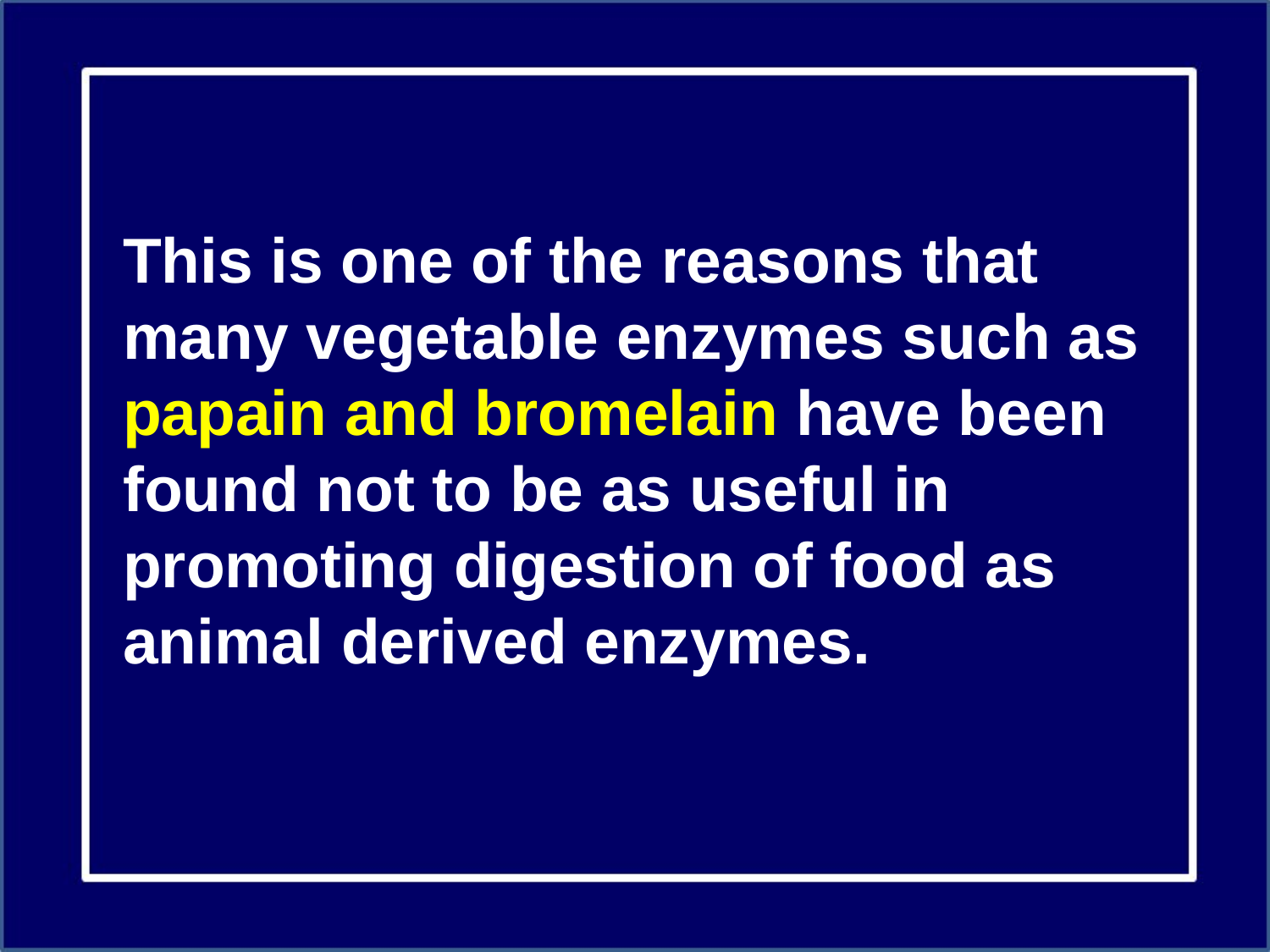

This is one of the reasons that many vegetable enzymes such as papain and bromelain have been found not to be as useful in promoting digestion of food as animal derived enzymes.